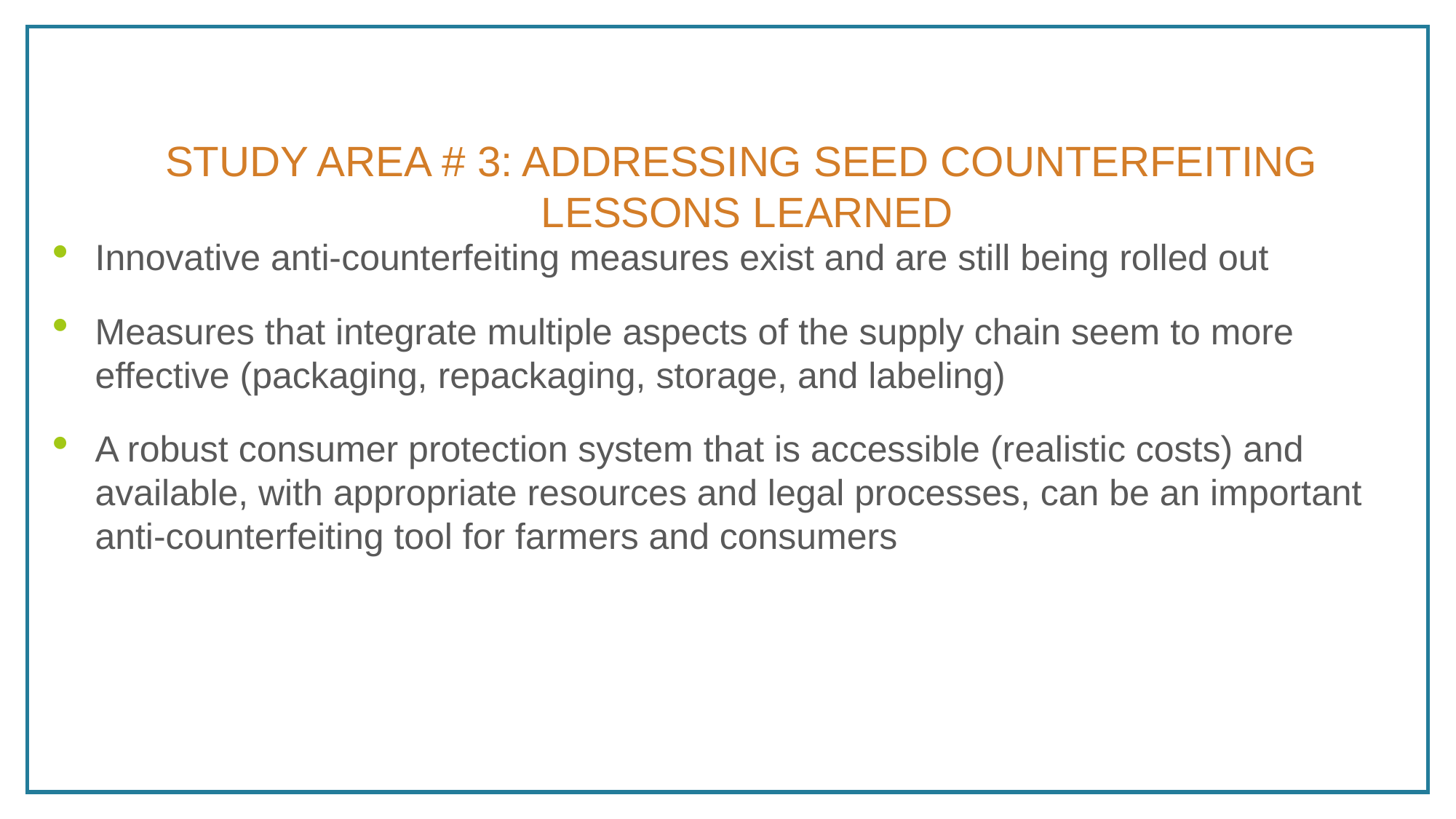

Study Area # 3: Addressing Seed Counterfeiting
Lessons Learned
Innovative anti-counterfeiting measures exist and are still being rolled out
Measures that integrate multiple aspects of the supply chain seem to more effective (packaging, repackaging, storage, and labeling)
A robust consumer protection system that is accessible (realistic costs) and available, with appropriate resources and legal processes, can be an important anti-counterfeiting tool for farmers and consumers